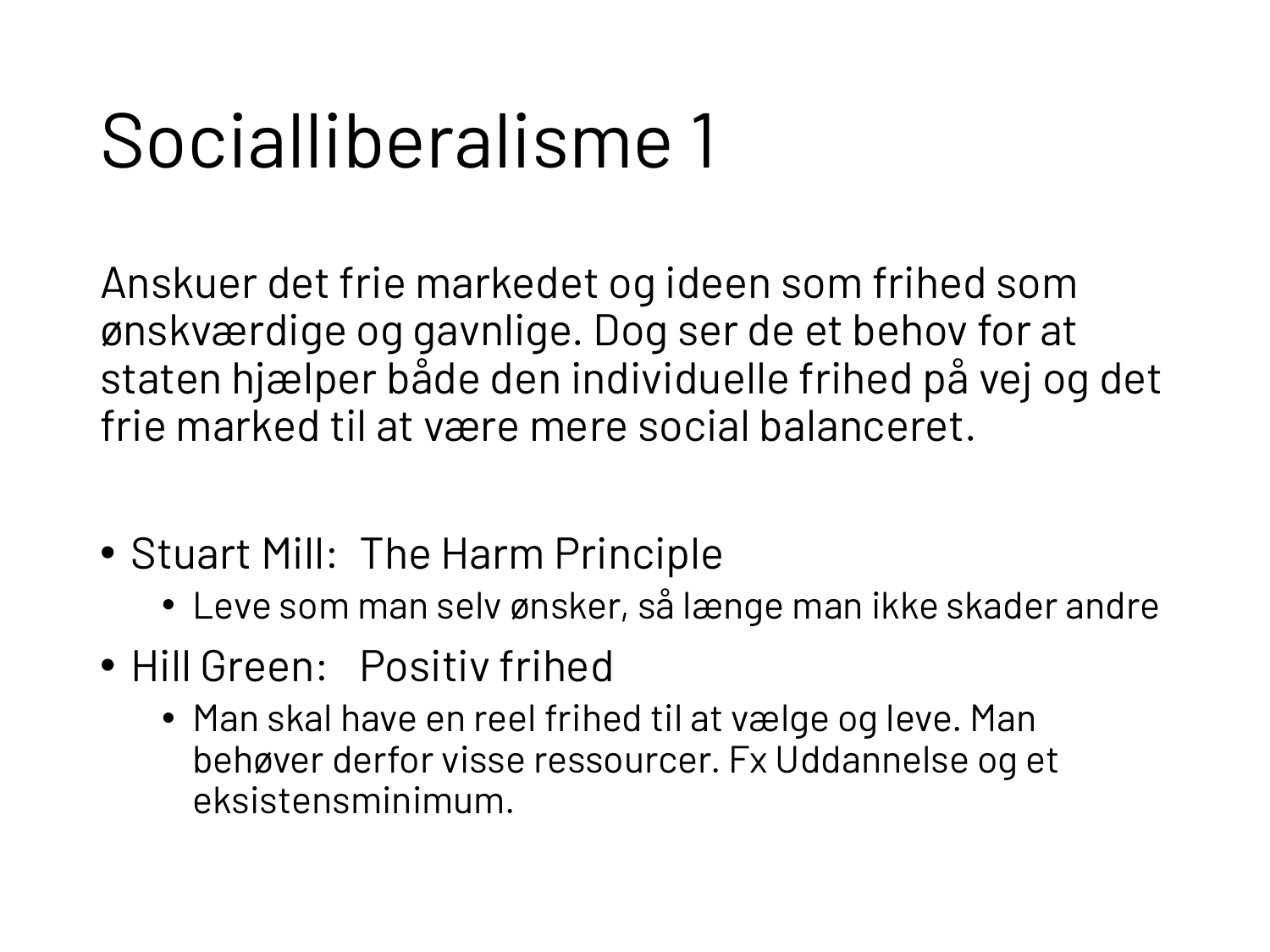

# Socialliberalisme 1
Anskuer det frie markedet og ideen som frihed som ønskværdige og gavnlige. Dog ser de et behov for at staten hjælper både den individuelle frihed på vej og det frie marked til at være mere social balanceret.

Stuart Mill:	The Harm Principle
Leve som man selv ønsker, så længe man ikke skader andre
Hill Green:	Positiv frihed
Man skal have en reel frihed til at vælge og leve. Man behøver derfor visse ressourcer. Fx Uddannelse og et eksistensminimum.